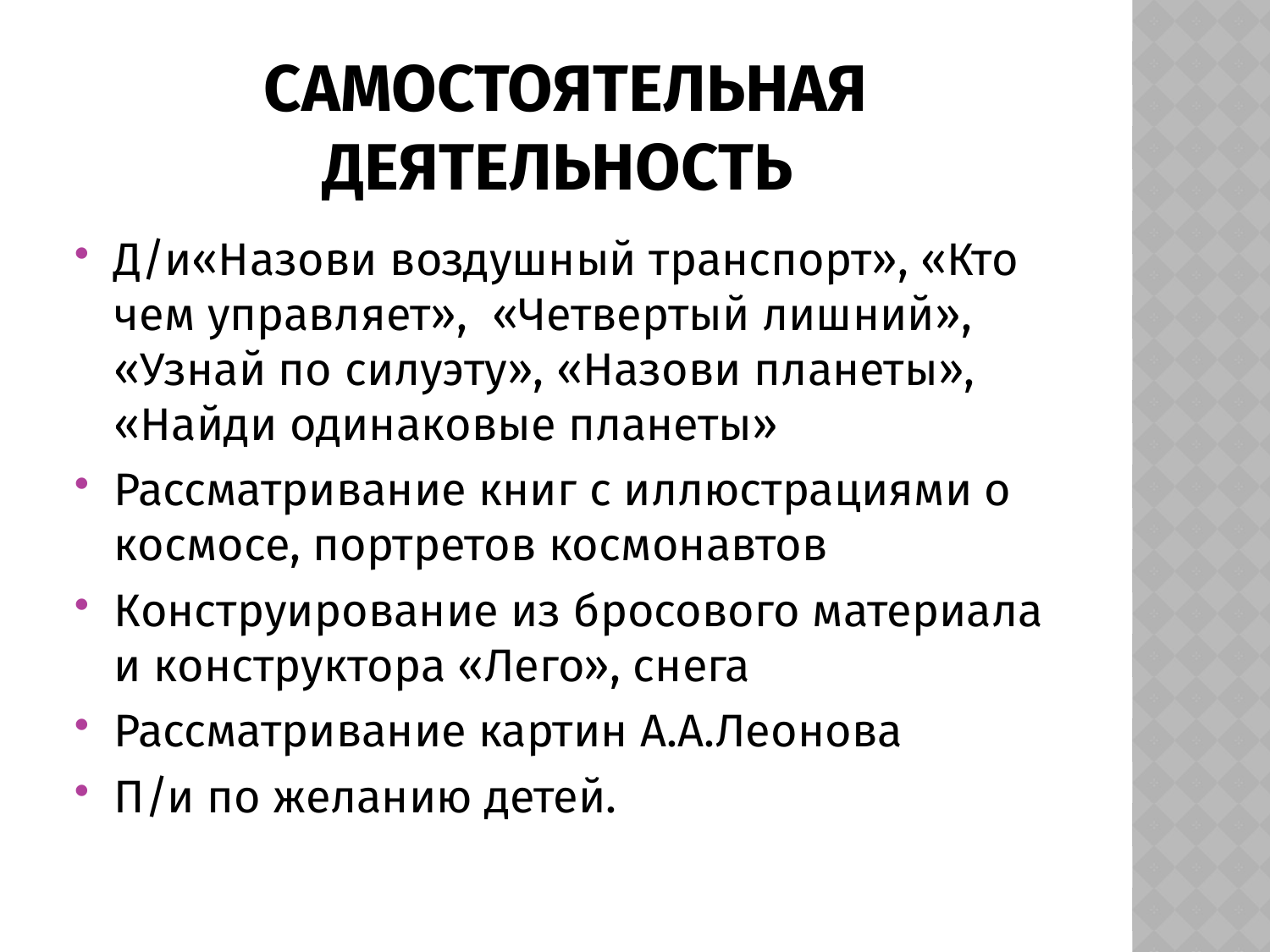

# Самостоятельная деятельность
Д/и«Назови воздушный транспорт», «Кто чем управляет»,  «Четвертый лишний»,  «Узнай по силуэту», «Назови планеты»,  «Найди одинаковые планеты»
Рассматривание книг с иллюстрациями о космосе, портретов космонавтов
Конструирование из бросового материала и конструктора «Лего», снега
Рассматривание картин А.А.Леонова
П/и по желанию детей.